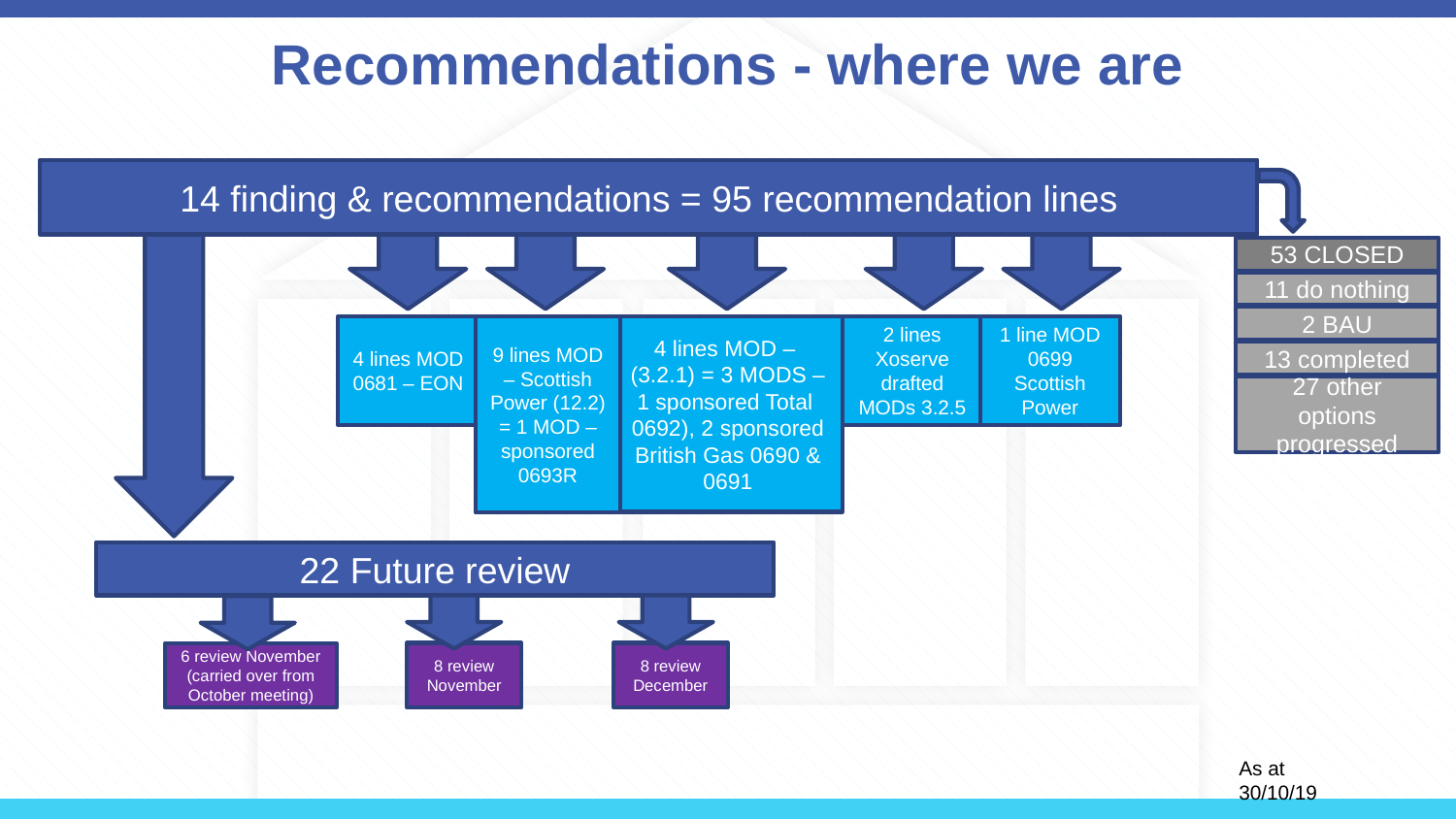

# Recommendations - where we are
14 finding & recommendations = 95 recommendation lines

53 CLOSED
11 do nothing
2 BAU
4 lines MOD 0681 – EON
9 lines MOD – Scottish Power (12.2) = 1 MOD – sponsored 0693R
4 lines MOD –  (3.2.1) = 3 MODS – 1 sponsored Total  0692), 2 sponsored British Gas 0690 & 0691
2 lines Xoserve drafted MODs 3.2.5
1 line MOD 0699 Scottish Power
13 completed
27 other options progressed
22 Future review

8 review November
8 review December
6 review November (carried over from October meeting)
As at 30/10/19